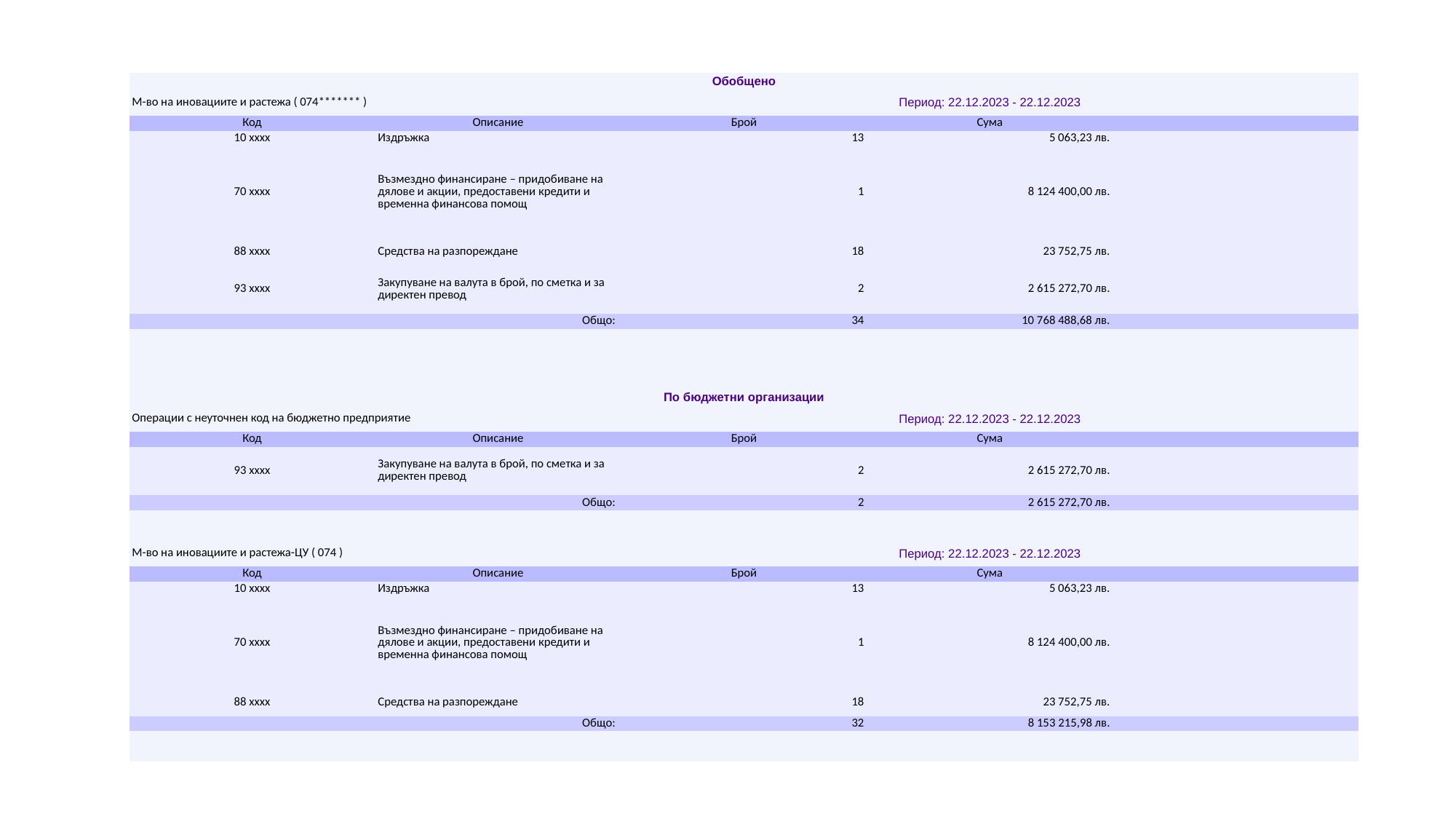

| Обобщено |  |  |  |  |
| --- | --- | --- | --- | --- |
| М-во на иновациите и растежа ( 074\*\*\*\*\*\*\* ) |  | Период: 22.12.2023 - 22.12.2023 |  |  |
| Код | Описание | Брой | Сума |  |
| 10 xxxx | Издръжка | 13 | 5 063,23 лв. |  |
| 70 xxxx | Възмездно финансиране – придобиване на дялове и акции, предоставени кредити и временна финансова помощ | 1 | 8 124 400,00 лв. |  |
| 88 xxxx | Средства на разпореждане | 18 | 23 752,75 лв. |  |
| 93 xxxx | Закупуване на валута в брой, по сметка и за директен превод | 2 | 2 615 272,70 лв. |  |
| Общо: |  | 34 | 10 768 488,68 лв. |  |
|  |  |  |  |  |
|  |  |  |  |  |
|  |  |  |  |  |
|  |  |  |  |  |
| По бюджетни организации |  |  |  |  |
| Операции с неуточнен код на бюджетно предприятие |  | Период: 22.12.2023 - 22.12.2023 |  |  |
| Код | Описание | Брой | Сума |  |
| 93 xxxx | Закупуване на валута в брой, по сметка и за директен превод | 2 | 2 615 272,70 лв. |  |
| Общо: |  | 2 | 2 615 272,70 лв. |  |
|  |  |  |  |  |
|  |  |  |  |  |
| М-во на иновациите и растежа-ЦУ ( 074 ) |  | Период: 22.12.2023 - 22.12.2023 |  |  |
| Код | Описание | Брой | Сума |  |
| 10 xxxx | Издръжка | 13 | 5 063,23 лв. |  |
| 70 xxxx | Възмездно финансиране – придобиване на дялове и акции, предоставени кредити и временна финансова помощ | 1 | 8 124 400,00 лв. |  |
| 88 xxxx | Средства на разпореждане | 18 | 23 752,75 лв. |  |
| Общо: |  | 32 | 8 153 215,98 лв. |  |
|  |  |  |  |  |
|  |  |  |  |  |
#